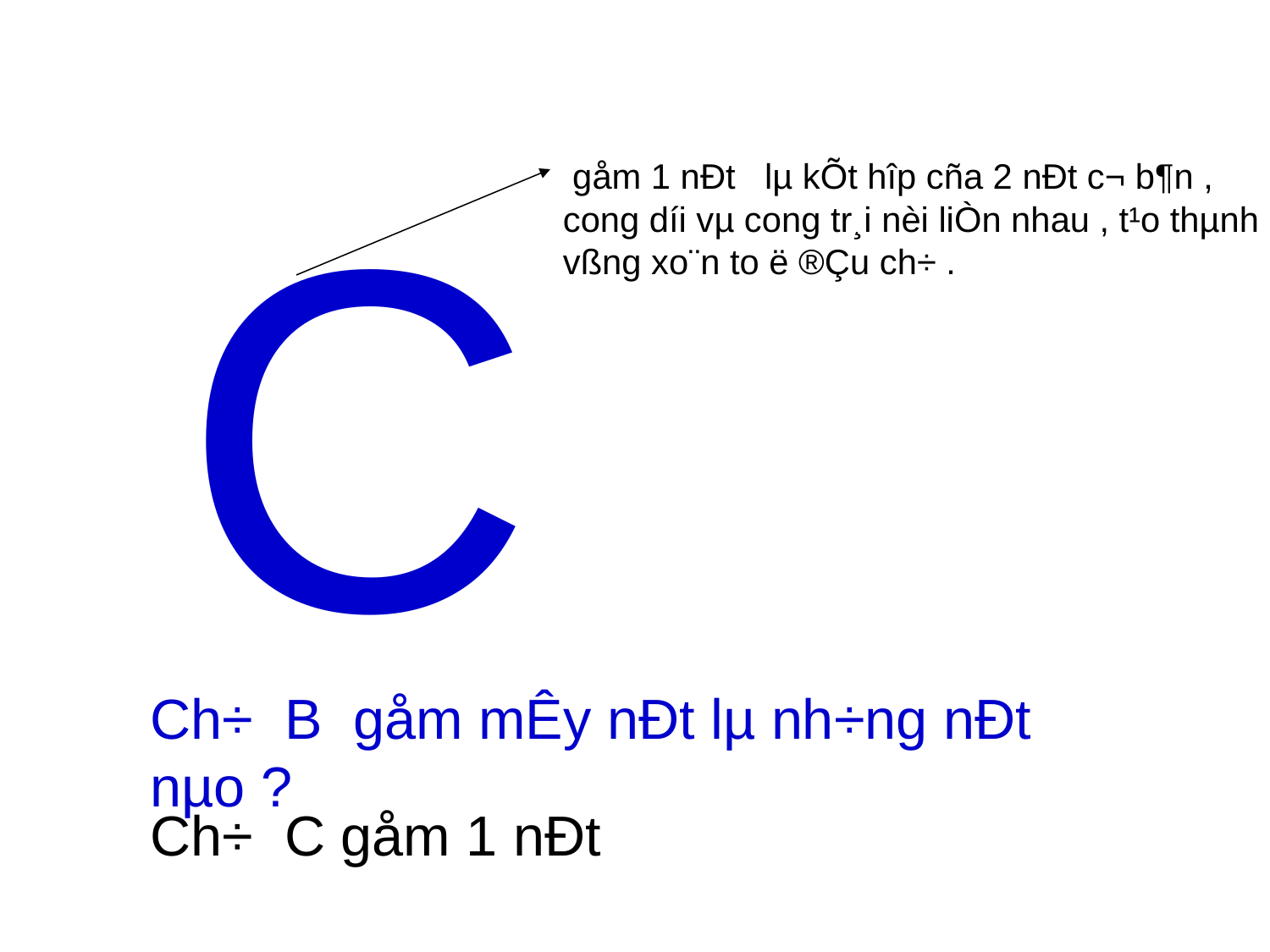

C
 gåm 1 nÐt   lµ kÕt hîp cña 2 nÐt c¬ b¶n , cong d­íi vµ cong tr¸i nèi liÒn nhau , t¹o thµnh vßng xo¨n to ë ®Çu ch÷ .

Ch÷  B  gåm mÊy nÐt lµ nh÷ng nÐt nµo ?
Ch÷  C gåm 1 nÐt